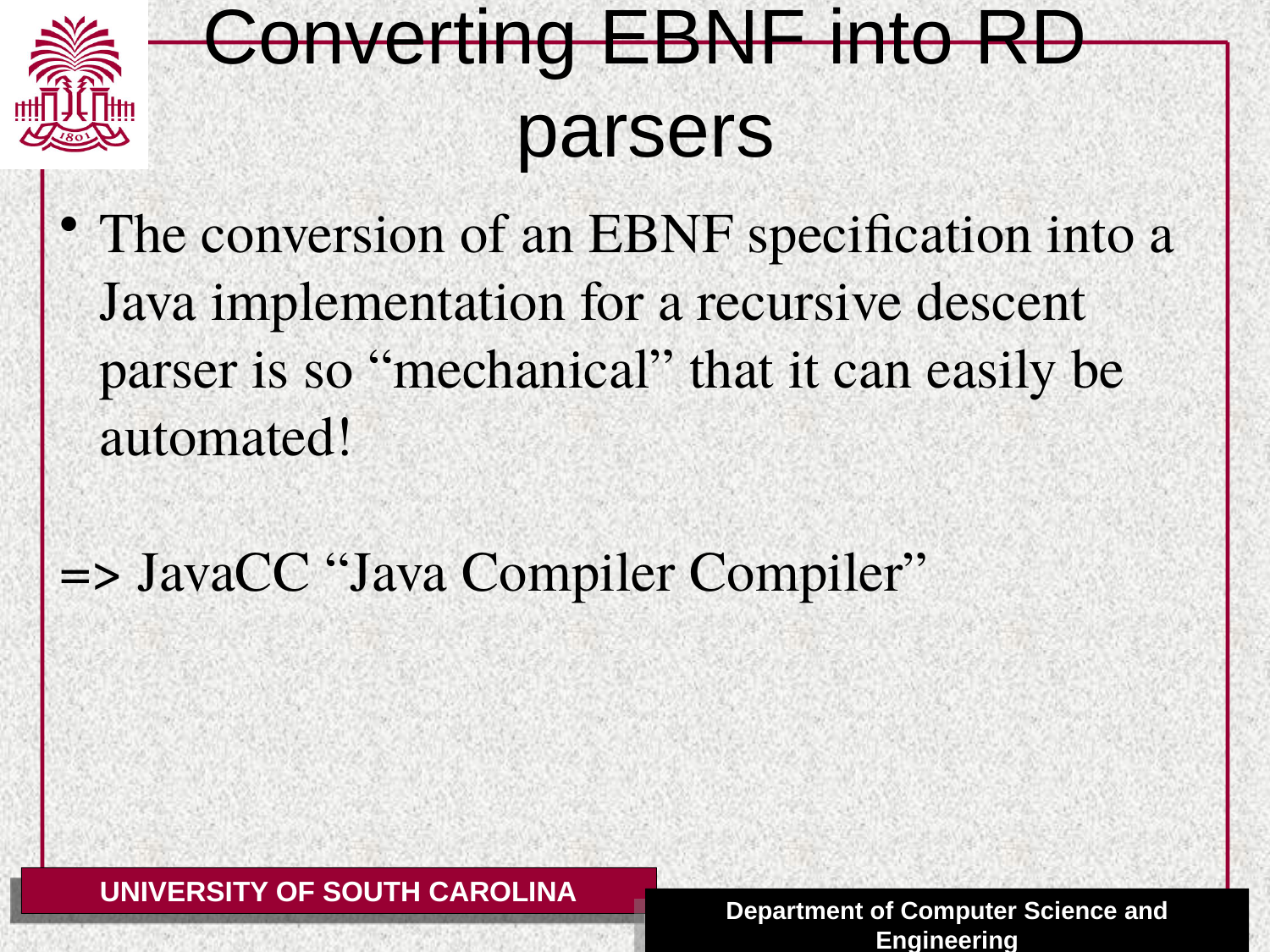

# Converting EBNF into RD parsers
The conversion of an EBNF specification into a Java implementation for a recursive descent parser is so “mechanical” that it can easily be automated!

=> JavaCC “Java Compiler Compiler”